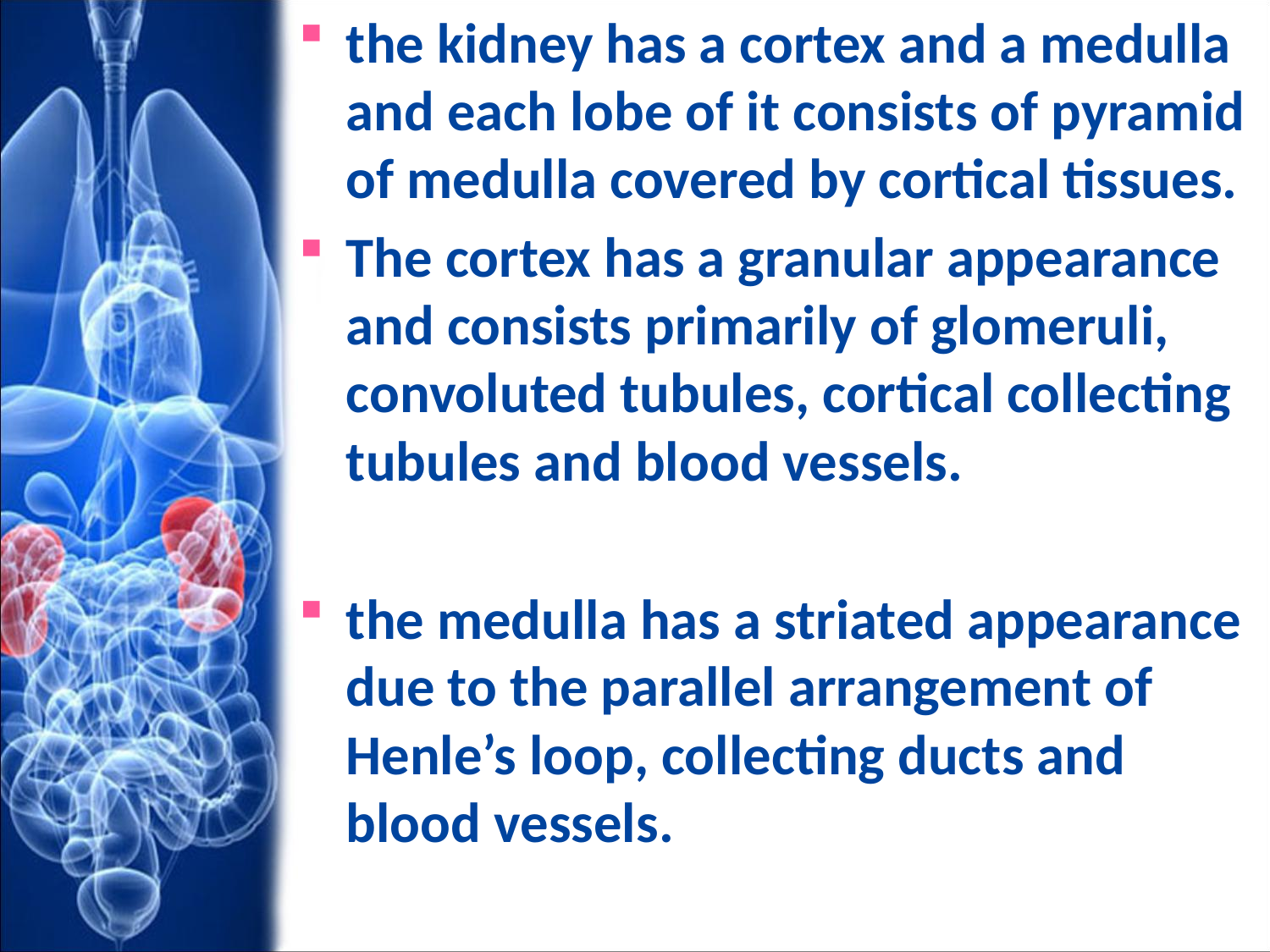

the kidney has a cortex and a medulla and each lobe of it consists of pyramid of medulla covered by cortical tissues.
The cortex has a granular appearance and consists primarily of glomeruli, convoluted tubules, cortical collecting tubules and blood vessels.

the medulla has a striated appearance due to the parallel arrangement of Henle’s loop, collecting ducts and blood vessels.